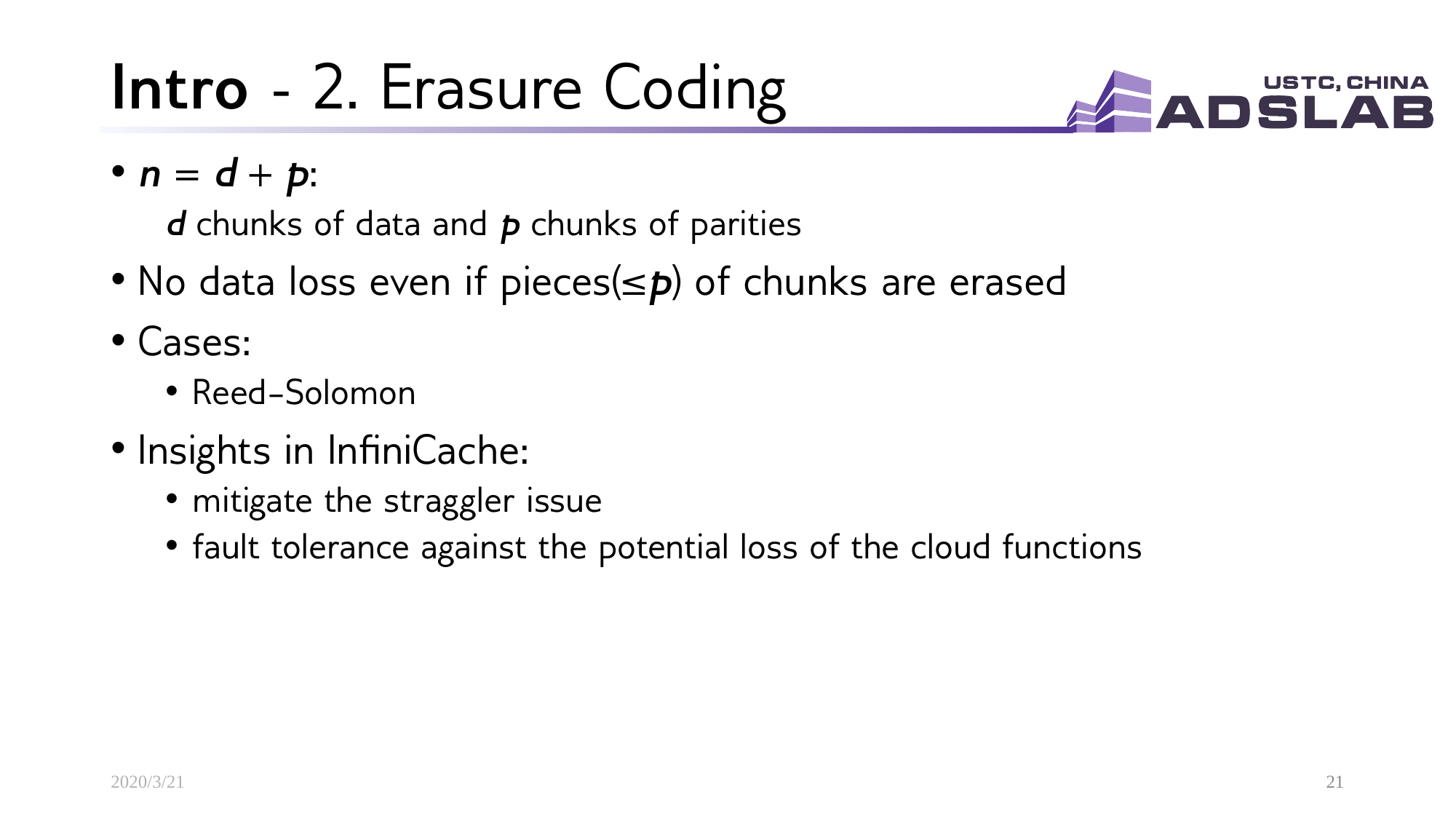

# Intro - 2. Erasure Coding
n = d + p:
d chunks of data and p chunks of parities
No data loss even if pieces(≤p) of chunks are erased
Cases:
Reed–Solomon
Insights in InfiniCache:
mitigate the straggler issue
fault tolerance against the potential loss of the cloud functions

2020/3/21